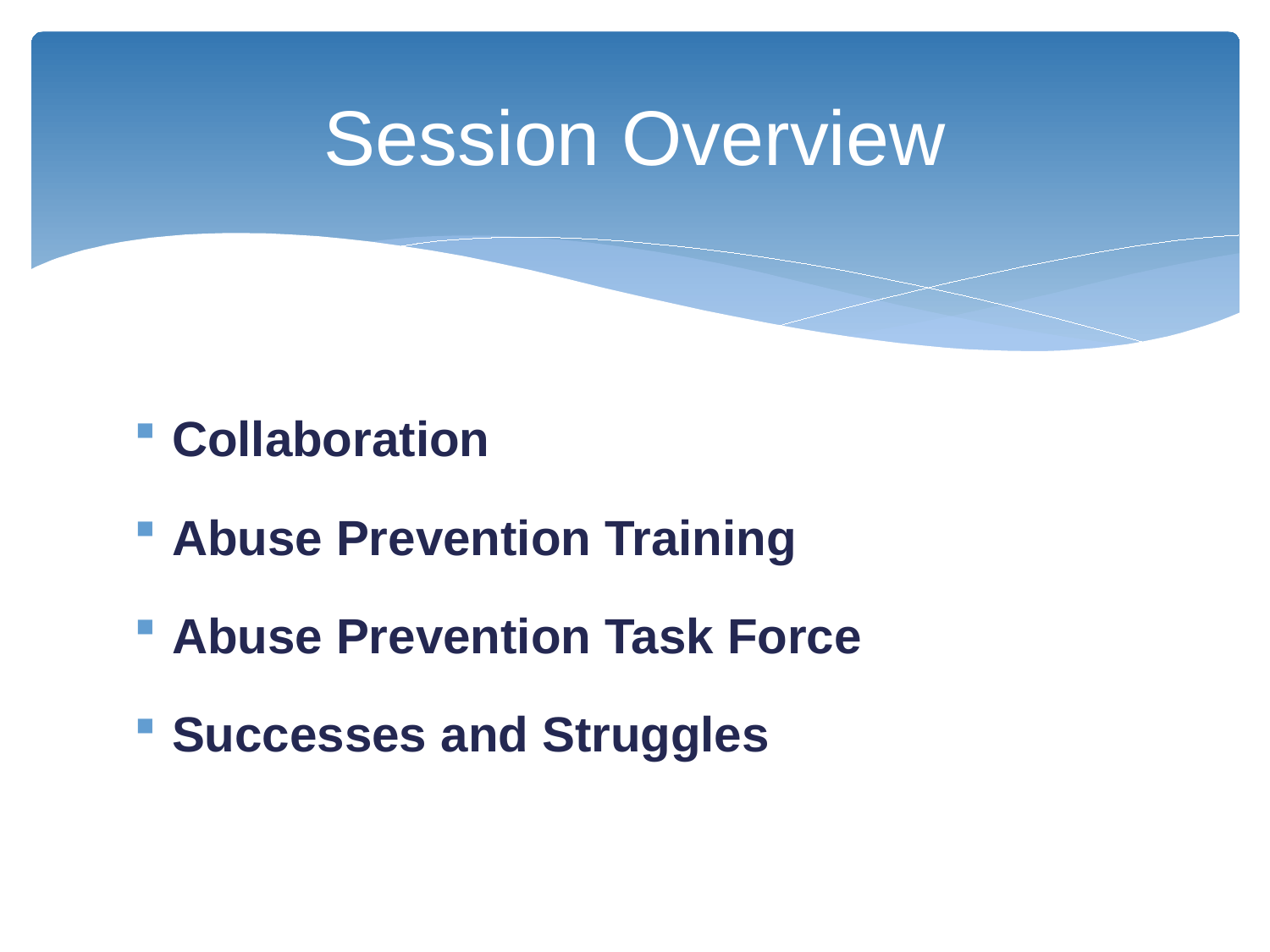

# Session Overview
Collaboration
Abuse Prevention Training
Abuse Prevention Task Force
Successes and Struggles